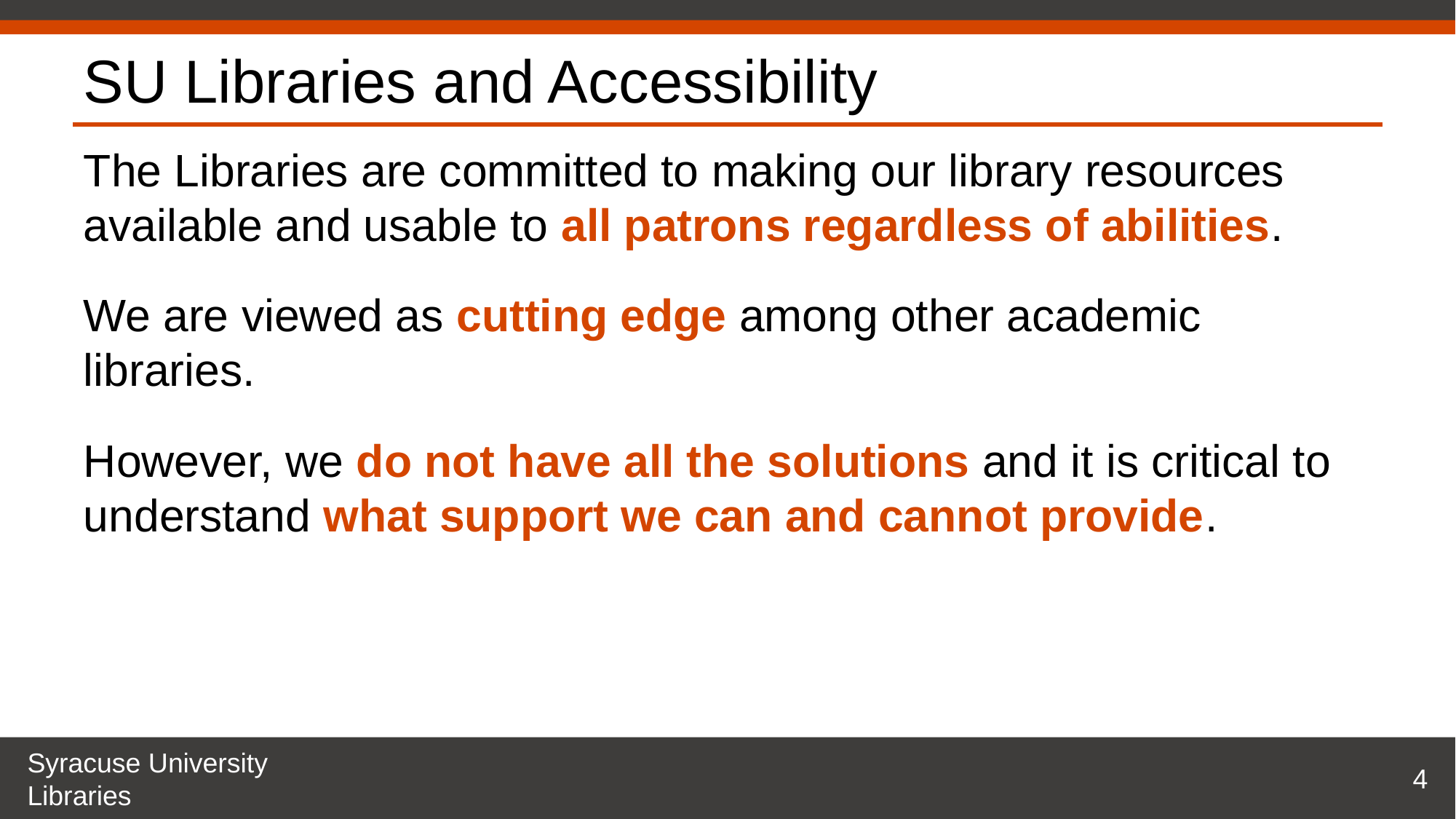

# SU Libraries and Accessibility
The Libraries are committed to making our library resources available and usable to all patrons regardless of abilities.
We are viewed as cutting edge among other academic libraries.
However, we do not have all the solutions and it is critical to understand what support we can and cannot provide.
4